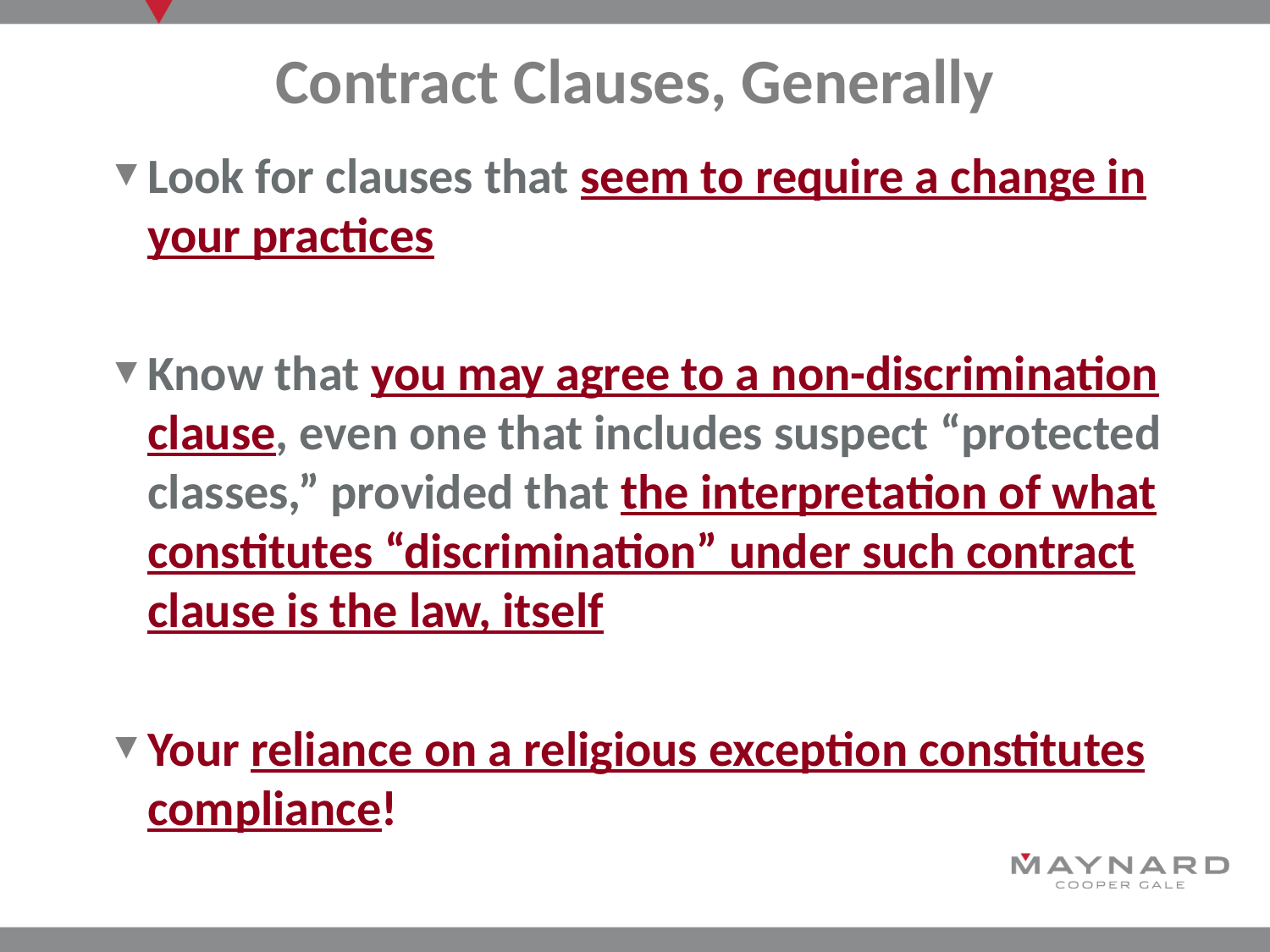

# Contract Clauses, Generally
Look for clauses that seem to require a change in your practices

Know that you may agree to a non-discrimination clause, even one that includes suspect “protected classes,” provided that the interpretation of what constitutes “discrimination” under such contract clause is the law, itself

Your reliance on a religious exception constitutes compliance!

ARE ALL RACES
PROTECTED?